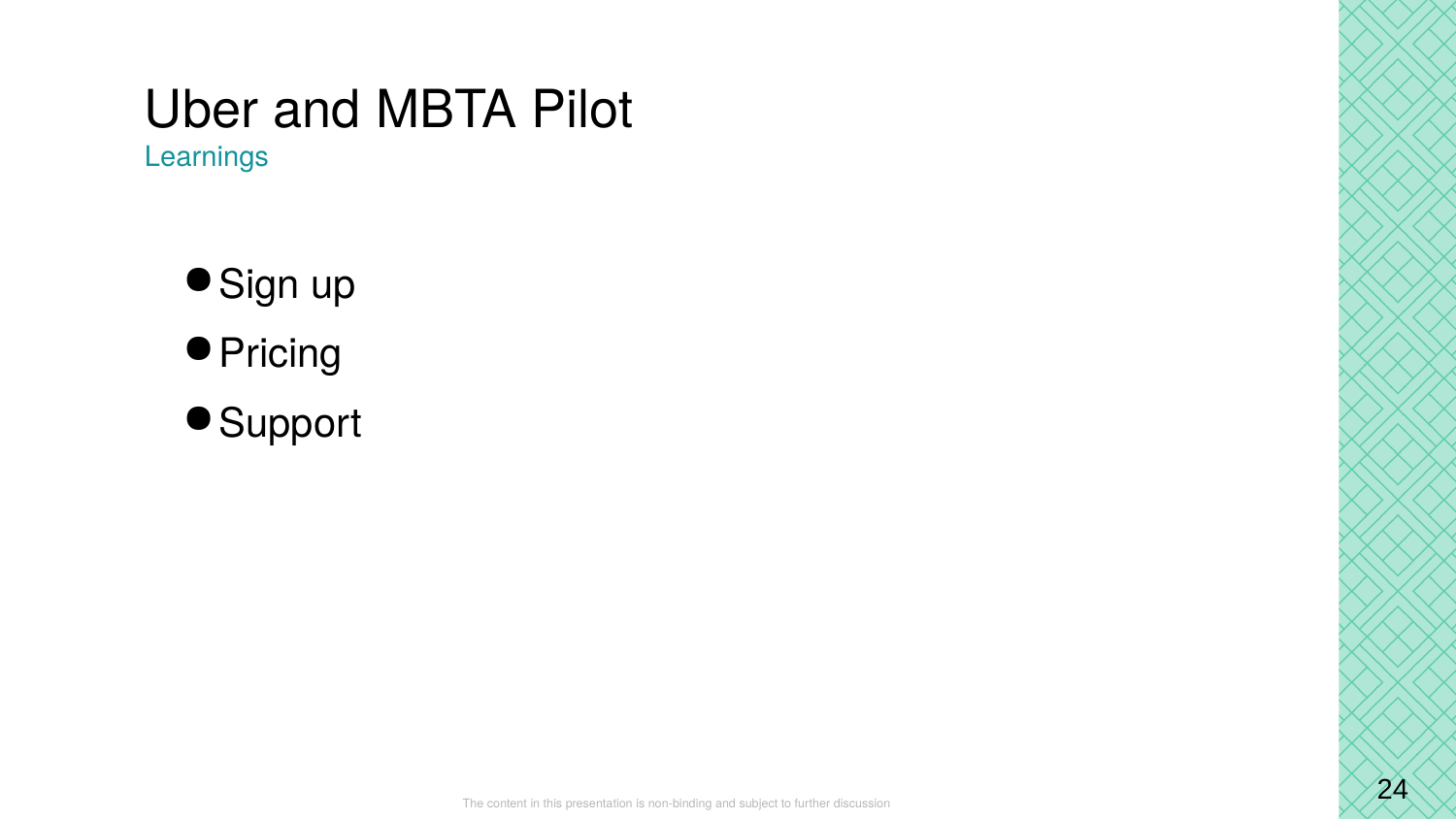

# Uber and MBTA Pilot
Learnings

Sign up
Pricing
Support

24
The content in this presentation is non-binding and subject to further discussion